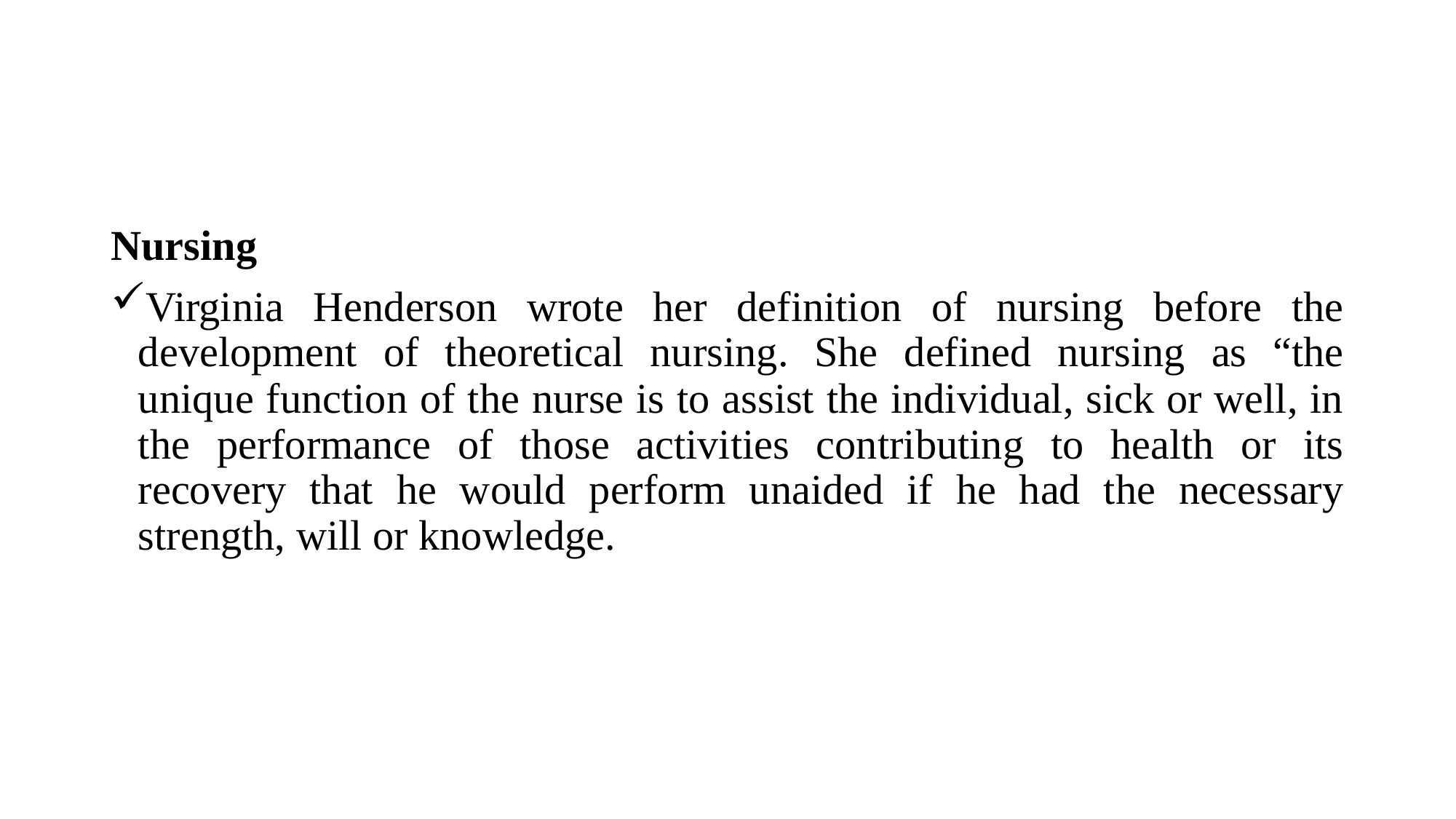

Nursing
Virginia Henderson wrote her definition of nursing before the development of theoretical nursing. She defined nursing as “the unique function of the nurse is to assist the individual, sick or well, in the performance of those activities contributing to health or its recovery that he would perform unaided if he had the necessary strength, will or knowledge.